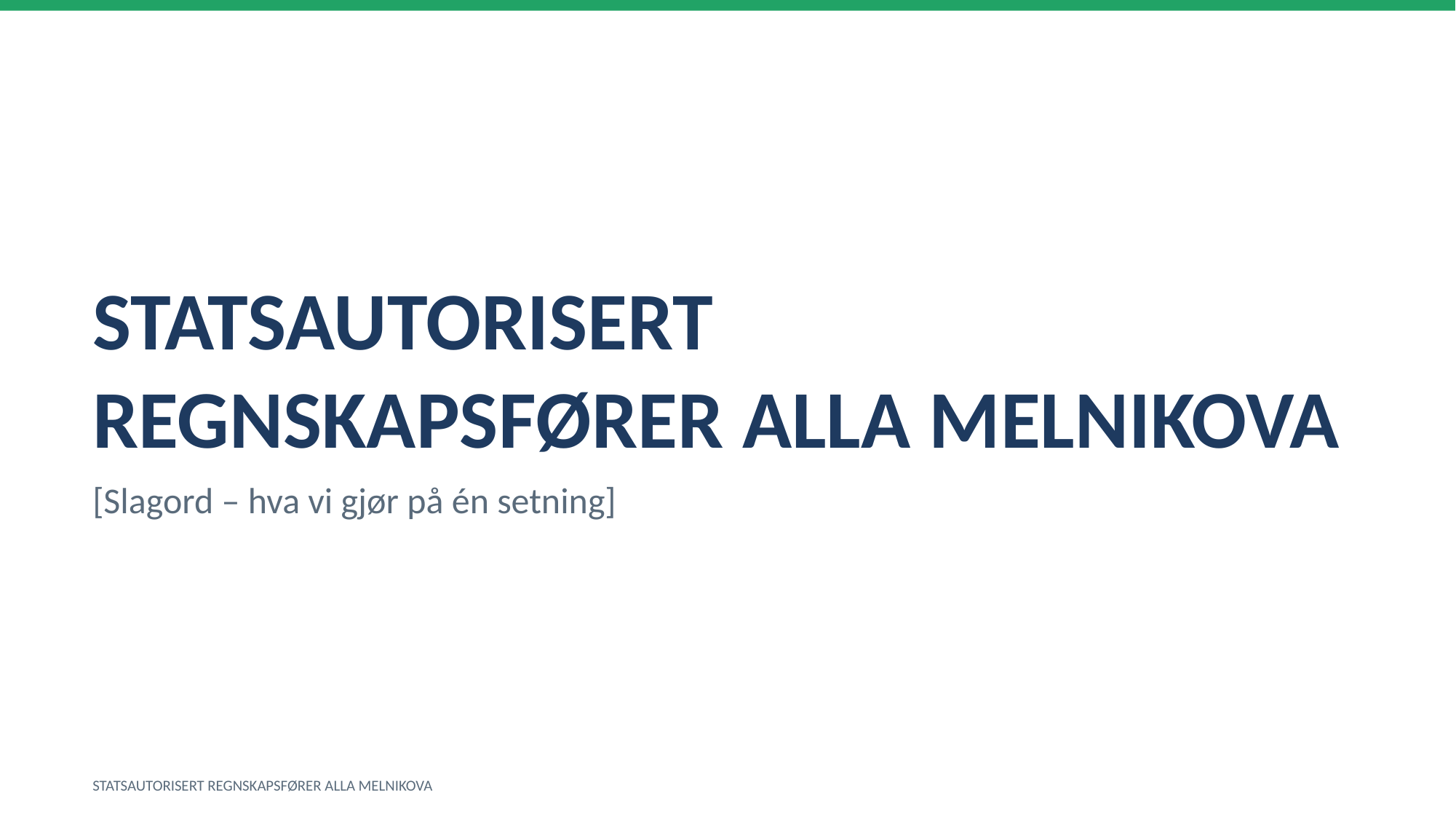

STATSAUTORISERT REGNSKAPSFØRER ALLA MELNIKOVA
[Slagord – hva vi gjør på én setning]
STATSAUTORISERT REGNSKAPSFØRER ALLA MELNIKOVA